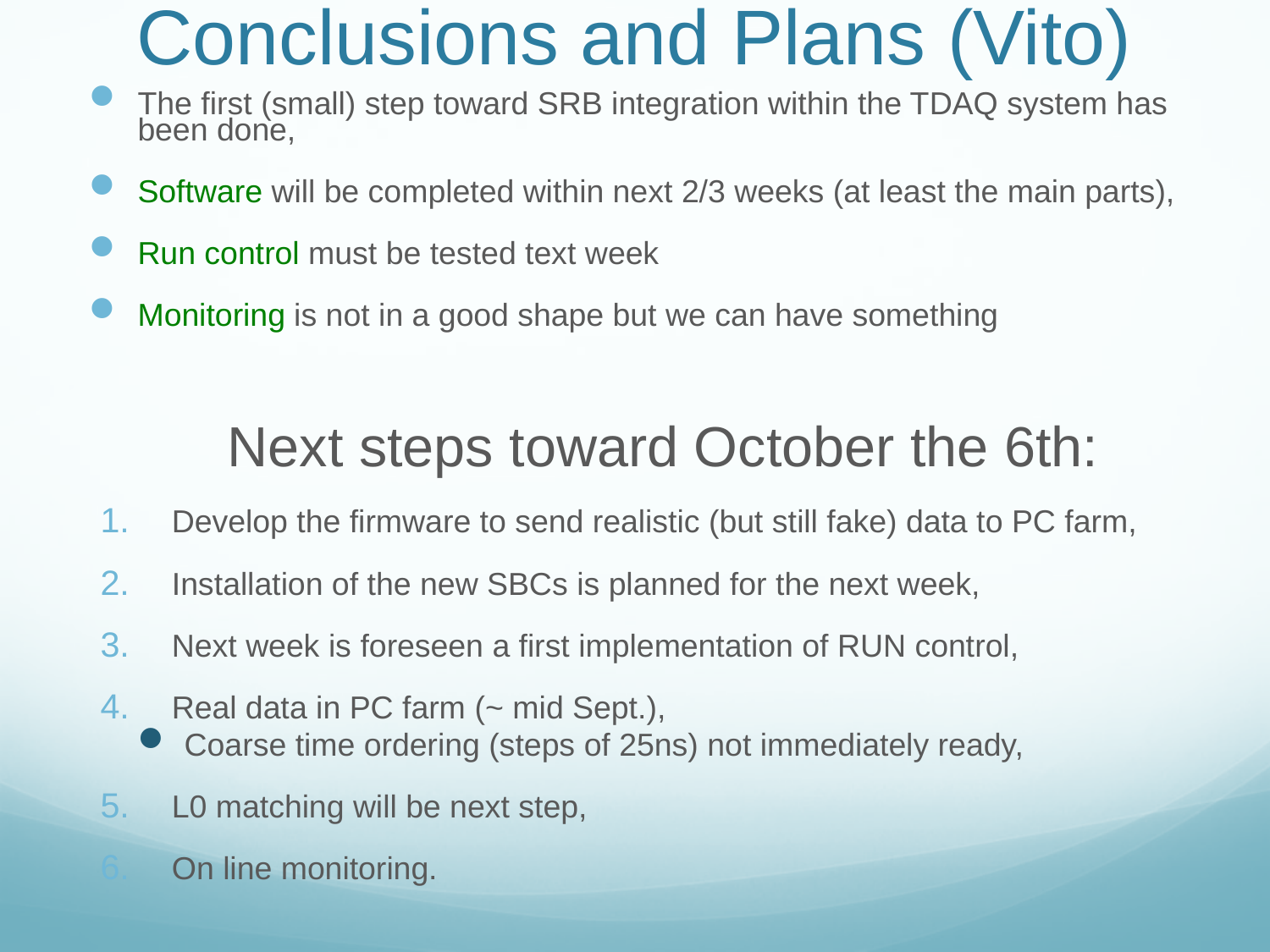

# Conclusions and Plans (Vito)
The first (small) step toward SRB integration within the TDAQ system has been done,
Software will be completed within next 2/3 weeks (at least the main parts),
Run control must be tested text week
Monitoring is not in a good shape but we can have something

	Next steps toward October the 6th:
Develop the firmware to send realistic (but still fake) data to PC farm,
Installation of the new SBCs is planned for the next week,
Next week is foreseen a first implementation of RUN control,
Real data in PC farm (~ mid Sept.),
Coarse time ordering (steps of 25ns) not immediately ready,
L0 matching will be next step,
On line monitoring.